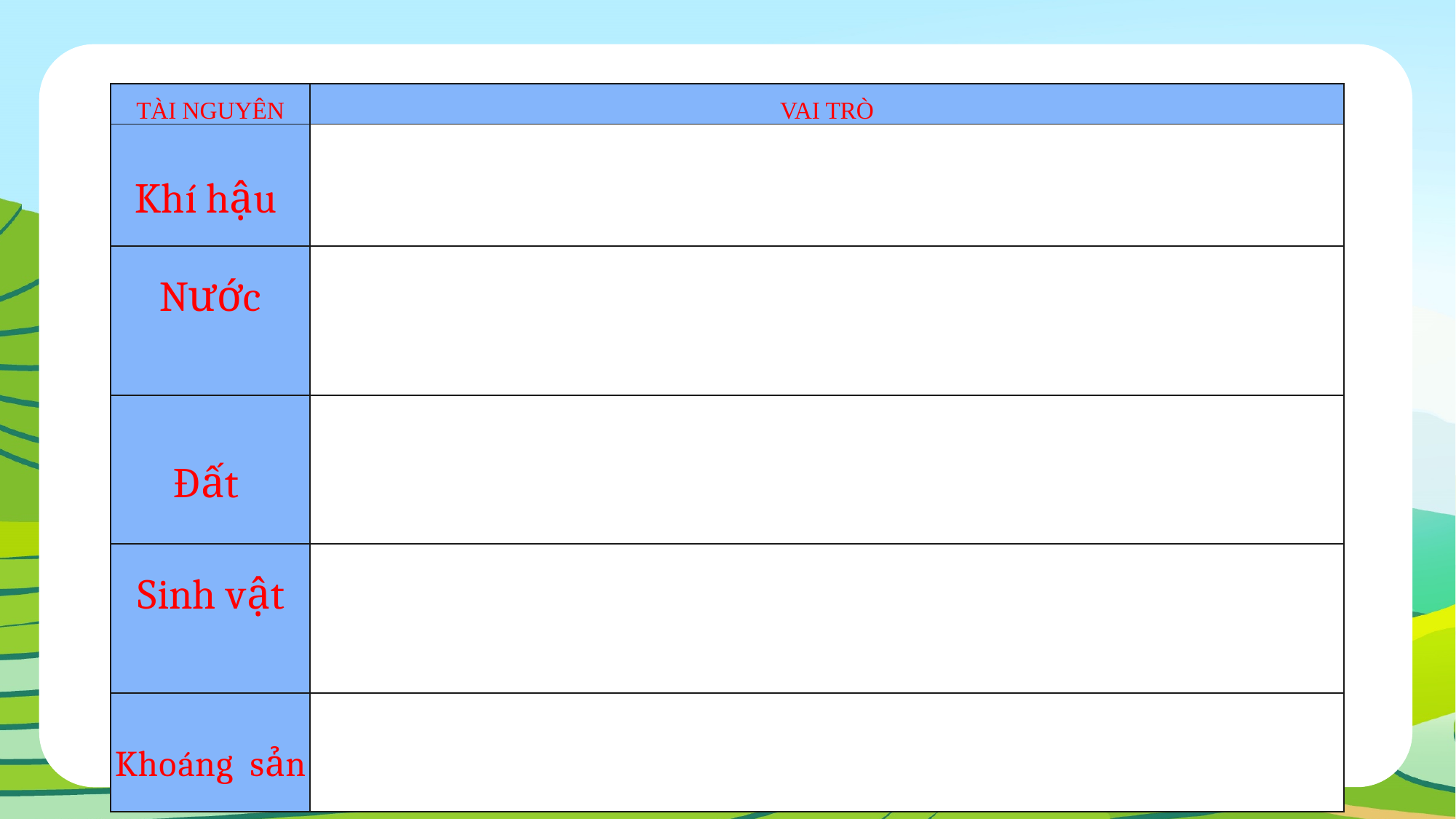

| TÀI NGUYÊN | VAI TRÒ |
| --- | --- |
| Khí hậu |  |
| Nước |  |
| Đất |  |
| Sinh vật |  |
| Khoáng sản |  |